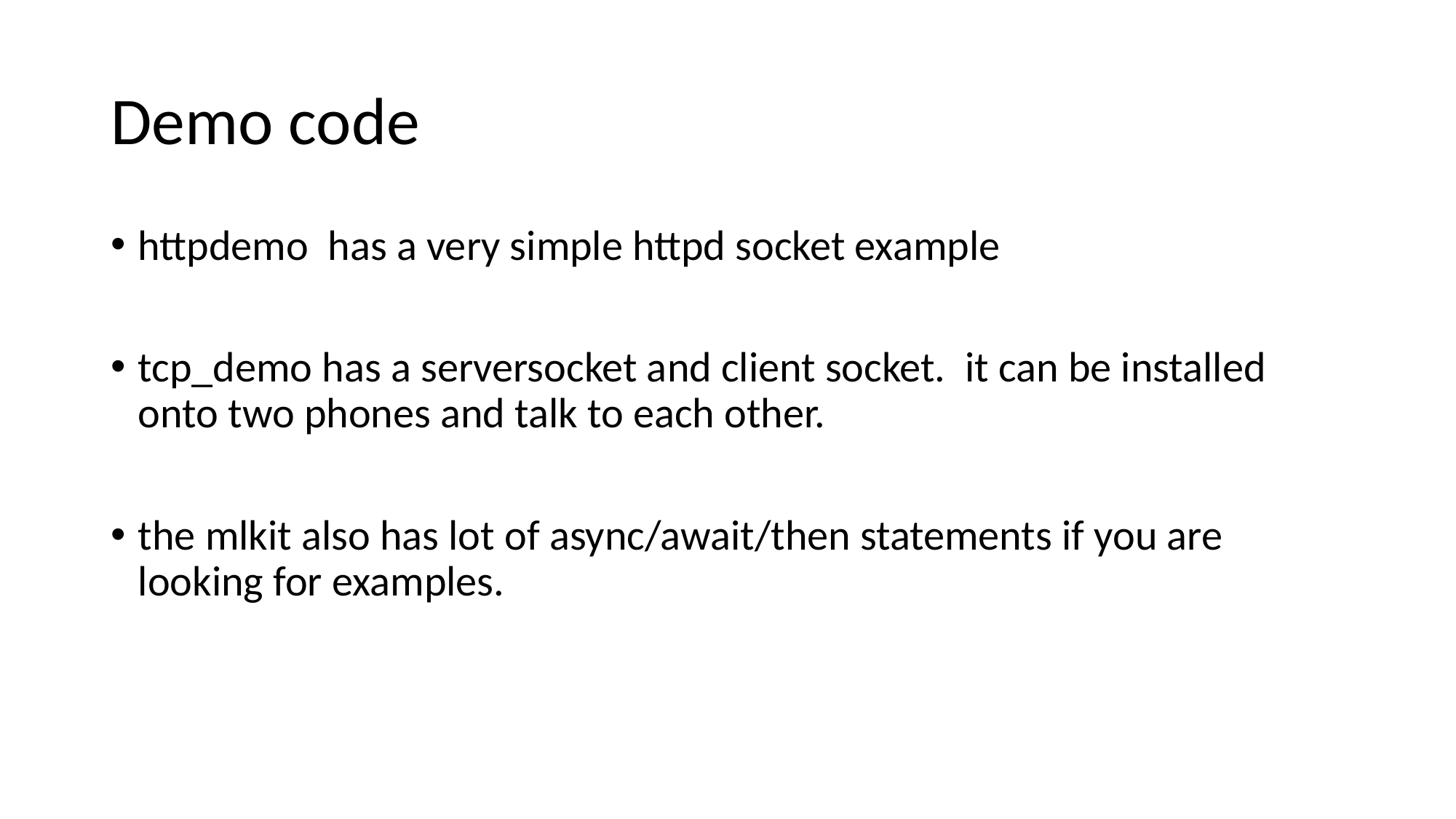

# Demo code
httpdemo  has a very simple httpd socket example

tcp_demo has a serversocket and client socket.  it can be installed onto two phones and talk to each other.

the mlkit also has lot of async/await/then statements if you are looking for examples.